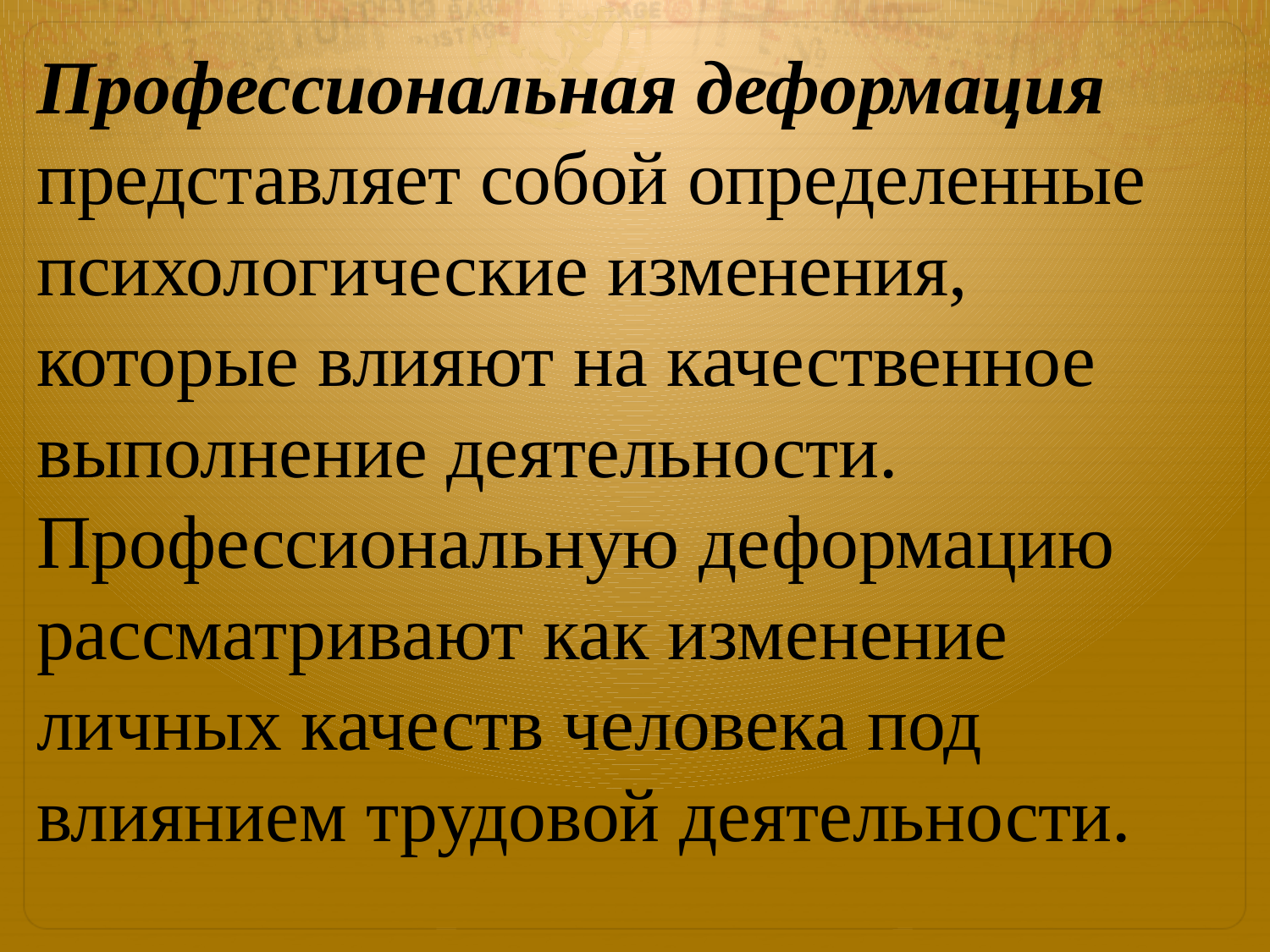

Профессиональная деформация представляет собой определенные психологические изменения, которые влияют на качественное выполнение деятельности. Профессиональную деформацию рассматривают как изменение личных качеств человека под влиянием трудовой деятельности.